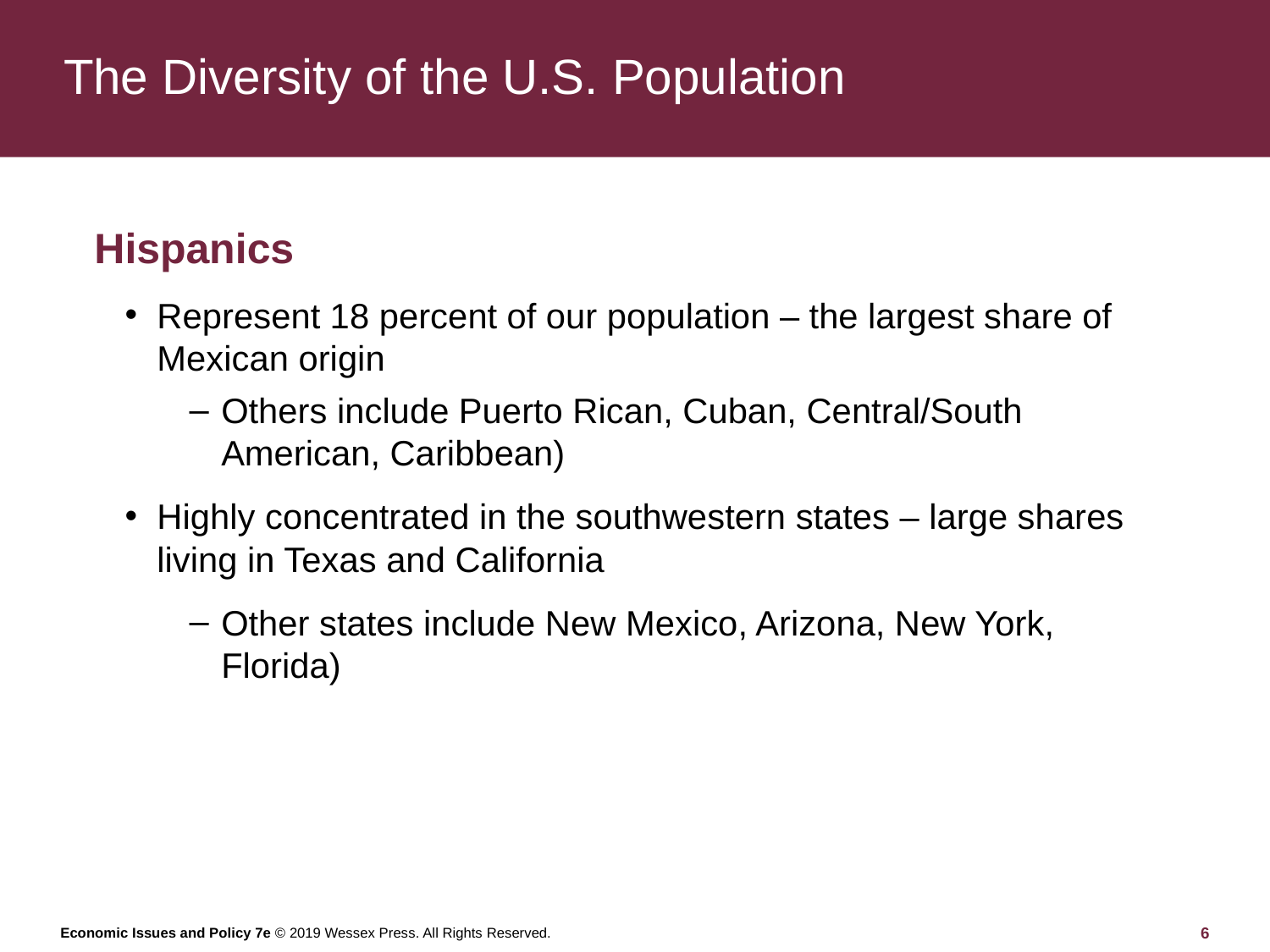

# The Diversity of the U.S. Population
Hispanics
Represent 18 percent of our population – the largest share of Mexican origin
Others include Puerto Rican, Cuban, Central/South American, Caribbean)
Highly concentrated in the southwestern states – large shares living in Texas and California
Other states include New Mexico, Arizona, New York, Florida)